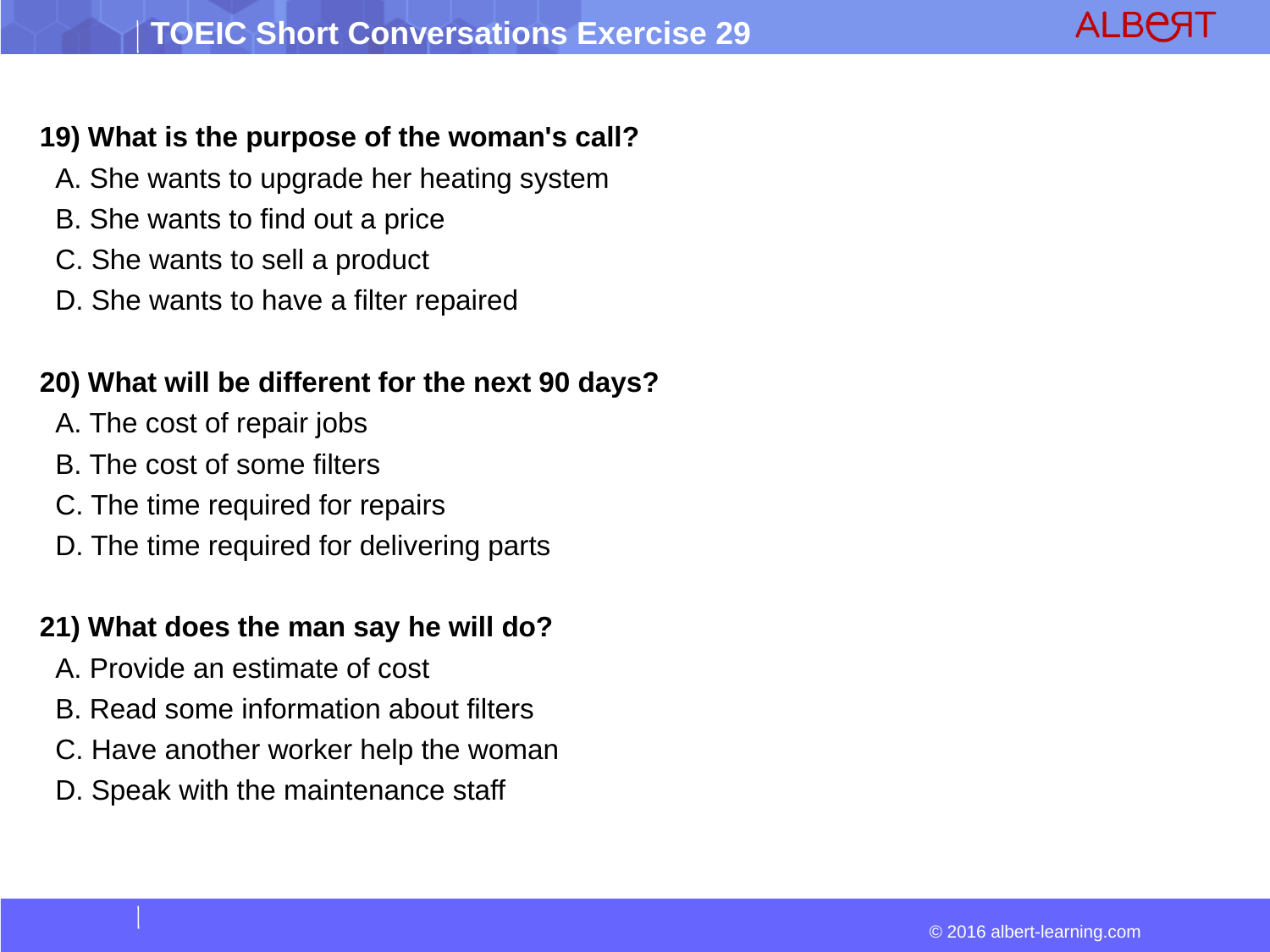

19) What is the purpose of the woman's call?
  A. She wants to upgrade her heating system
  B. She wants to find out a price
  C. She wants to sell a product
  D. She wants to have a filter repaired

20) What will be different for the next 90 days?
  A. The cost of repair jobs
  B. The cost of some filters
  C. The time required for repairs
  D. The time required for delivering parts

21) What does the man say he will do?
  A. Provide an estimate of cost
  B. Read some information about filters
  C. Have another worker help the woman
  D. Speak with the maintenance staff